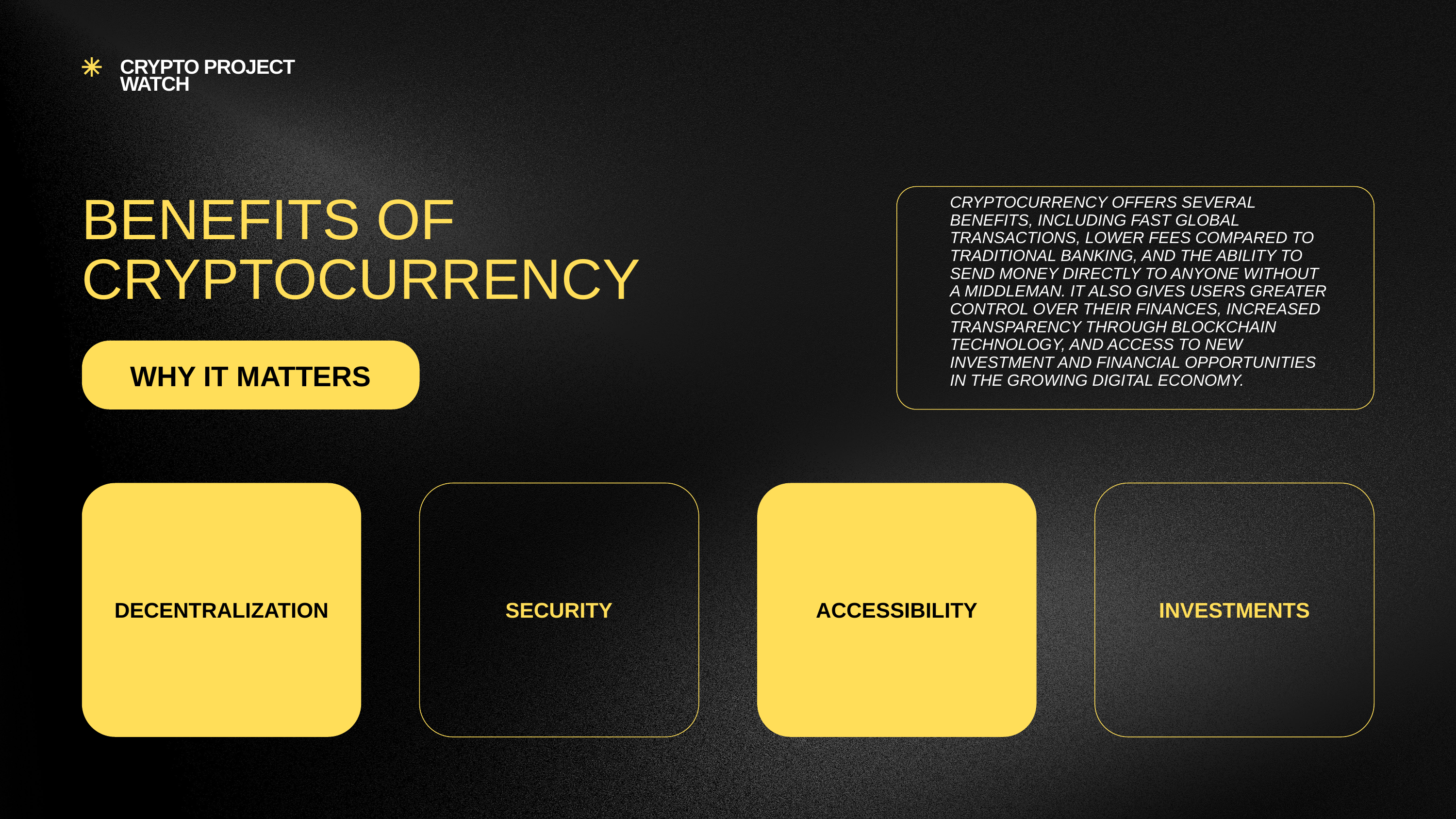

CRYPTO PROJECT WATCH

BENEFITS OF CRYPTOCURRENCY
CRYPTOCURRENCY OFFERS SEVERAL BENEFITS, INCLUDING FAST GLOBAL TRANSACTIONS, LOWER FEES COMPARED TO TRADITIONAL BANKING, AND THE ABILITY TO SEND MONEY DIRECTLY TO ANYONE WITHOUT A MIDDLEMAN. IT ALSO GIVES USERS GREATER CONTROL OVER THEIR FINANCES, INCREASED TRANSPARENCY THROUGH BLOCKCHAIN TECHNOLOGY, AND ACCESS TO NEW INVESTMENT AND FINANCIAL OPPORTUNITIES IN THE GROWING DIGITAL ECONOMY.

WHY IT MATTERS

DECENTRALIZATION
SECURITY
ACCESSIBILITY
INVESTMENTS